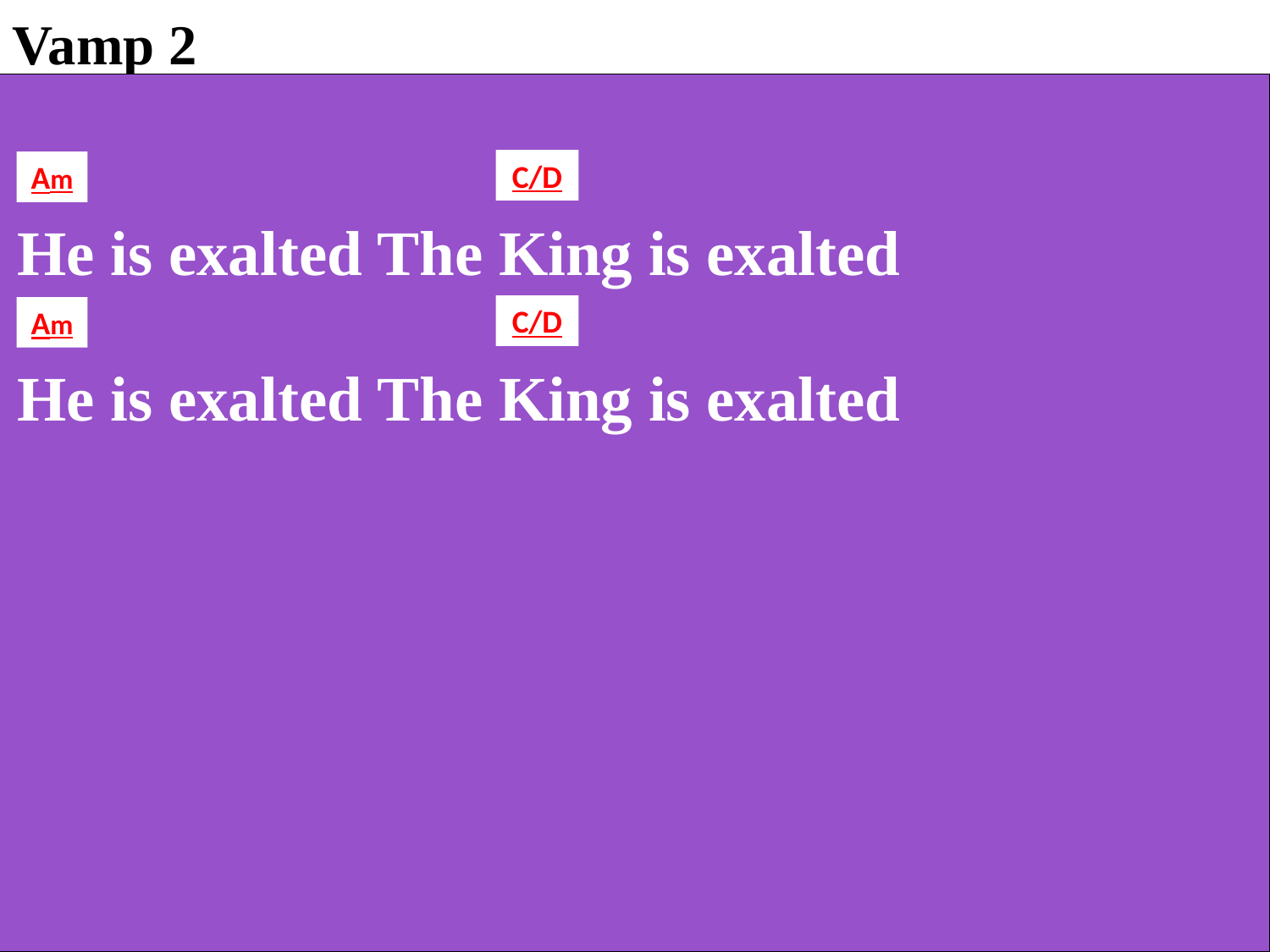

Vamp 2

C/D
Am
He is exalted The King is exalted
He is exalted The King is exalted
C/D
Am